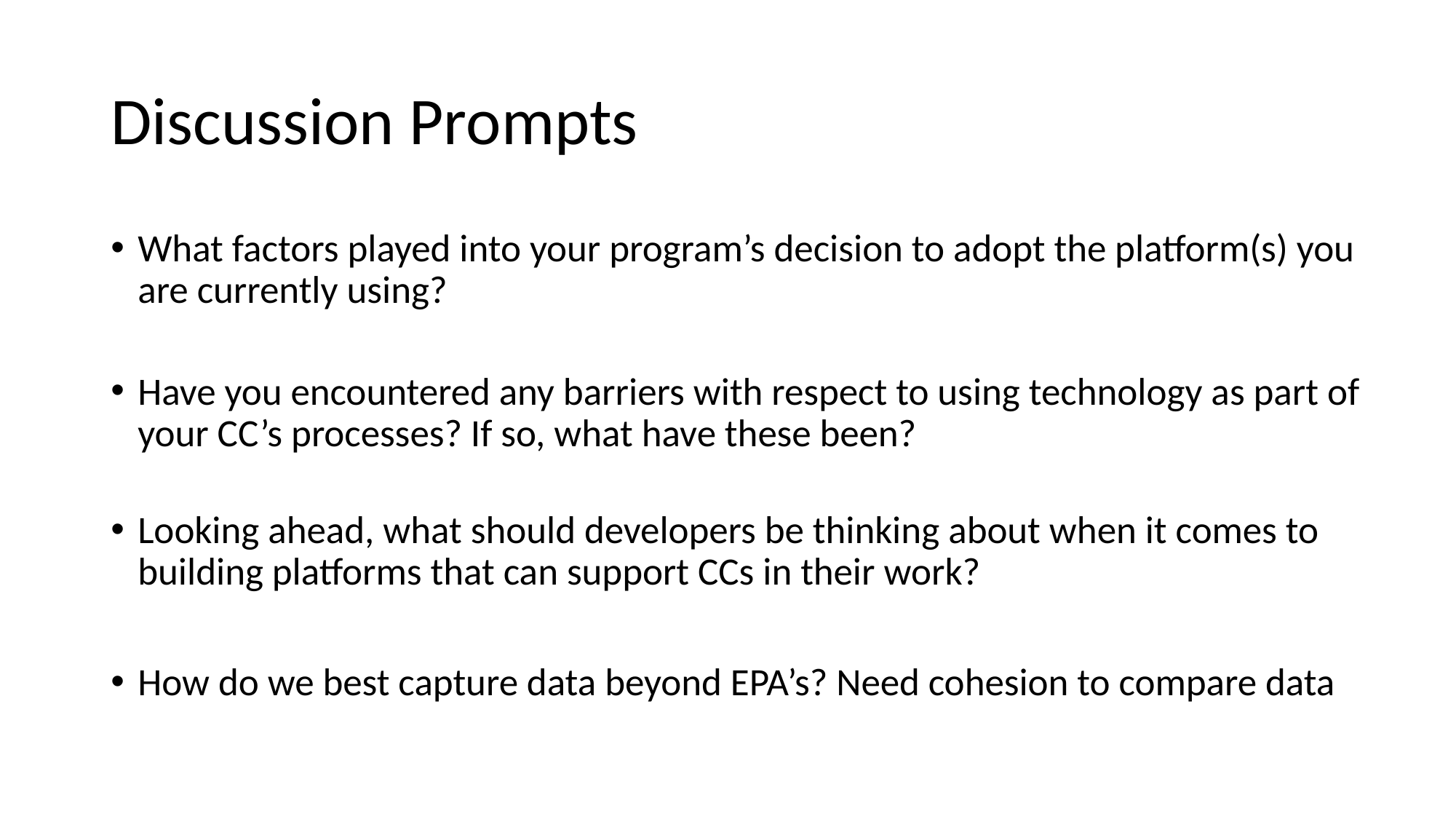

# Discussion Prompts
What factors played into your program’s decision to adopt the platform(s) you are currently using?
Have you encountered any barriers with respect to using technology as part of your CC’s processes? If so, what have these been?
Looking ahead, what should developers be thinking about when it comes to building platforms that can support CCs in their work?

How do we best capture data beyond EPA’s? Need cohesion to compare data